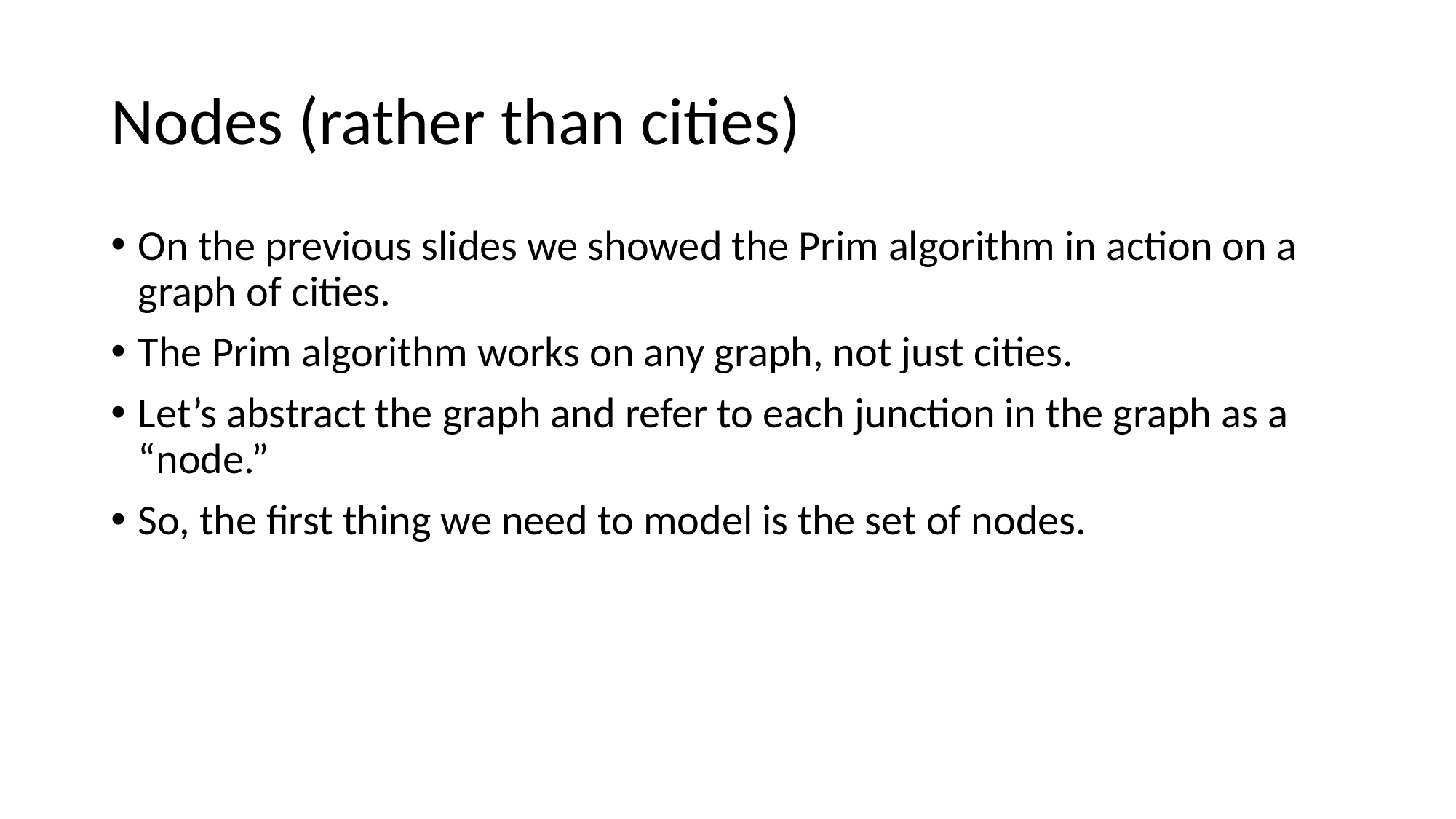

# Nodes (rather than cities)
On the previous slides we showed the Prim algorithm in action on a graph of cities.
The Prim algorithm works on any graph, not just cities.
Let’s abstract the graph and refer to each junction in the graph as a “node.”
So, the first thing we need to model is the set of nodes.